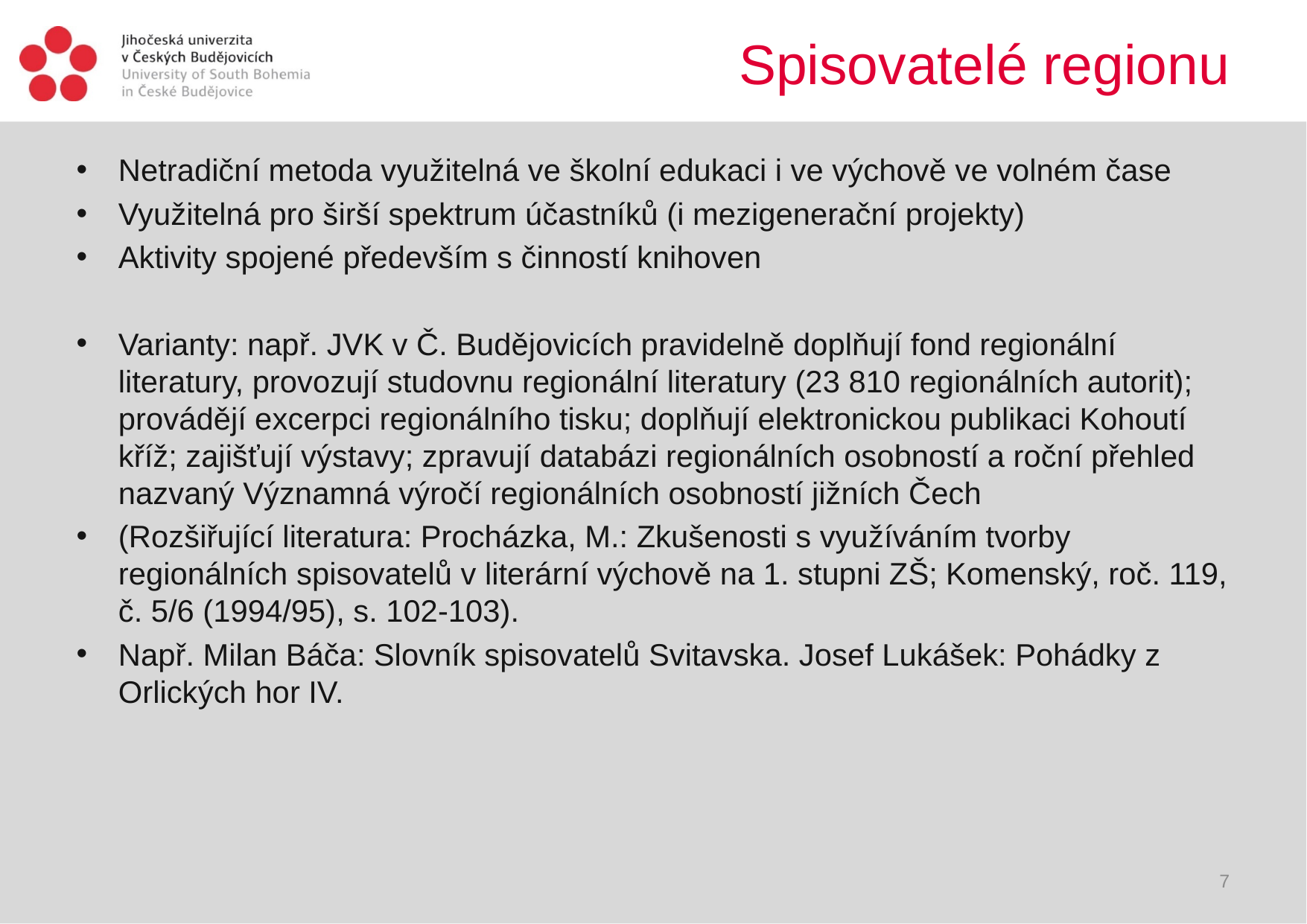

# Spisovatelé regionu
Netradiční metoda využitelná ve školní edukaci i ve výchově ve volném čase
Využitelná pro širší spektrum účastníků (i mezigenerační projekty)
Aktivity spojené především s činností knihoven

Varianty: např. JVK v Č. Budějovicích pravidelně doplňují fond regionální literatury, provozují studovnu regionální literatury (23 810 regionálních autorit); provádějí excerpci regionálního tisku; doplňují elektronickou publikaci Kohoutí kříž; zajišťují výstavy; zpravují databázi regionálních osobností a roční přehled nazvaný Významná výročí regionálních osobností jižních Čech
(Rozšiřující literatura: Procházka, M.: Zkušenosti s využíváním tvorby regionálních spisovatelů v literární výchově na 1. stupni ZŠ; Komenský, roč. 119, č. 5/6 (1994/95), s. 102-103).
Např. Milan Báča: Slovník spisovatelů Svitavska. Josef Lukášek: Pohádky z Orlických hor IV.

7